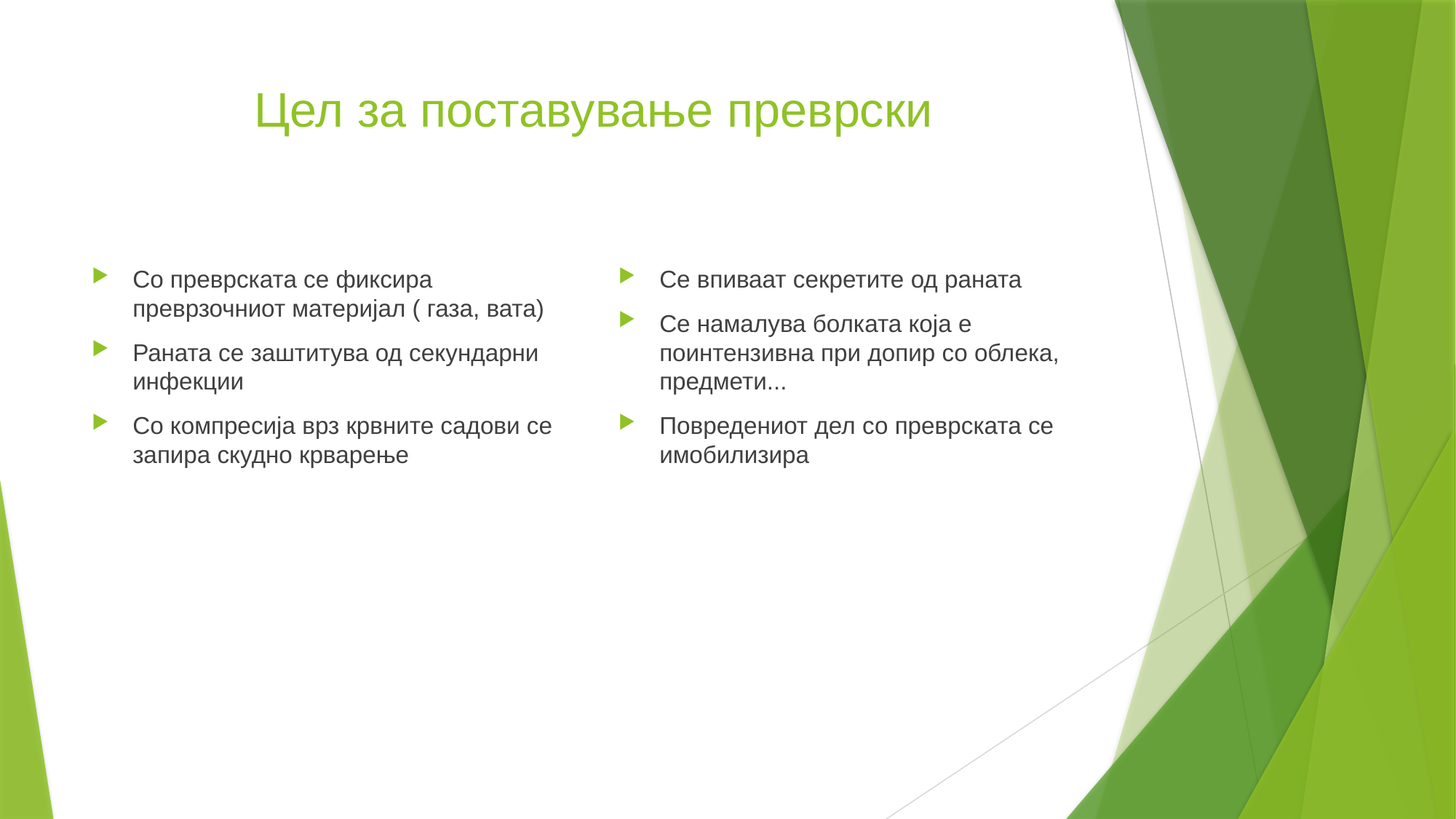

# Цел за поставување преврски
Со преврската се фиксира преврзочниот материјал ( газа, вата)
Раната се заштитува од секундарни инфекции
Со компресија врз крвните садови се запира скудно крварење

Се впиваат секретите од раната
Се намалува болката која е поинтензивна при допир со облека, предмети...
Повредениот дел со преврската се имобилизира